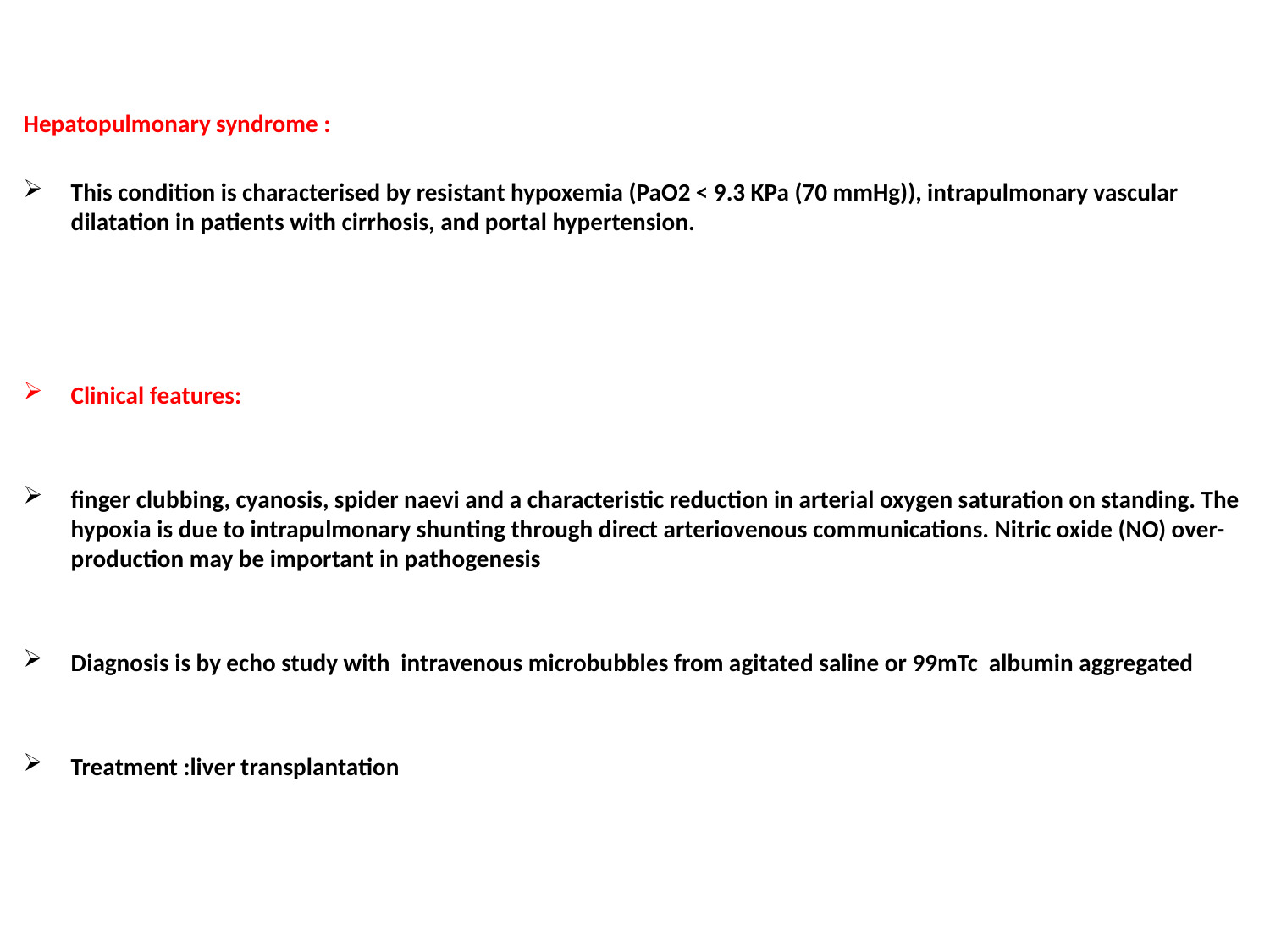

Hepatopulmonary syndrome :

This condition is characterised by resistant hypoxemia (PaO2 < 9.3 KPa (70 mmHg)), intrapulmonary vascular dilatation in patients with cirrhosis, and portal hypertension.

Clinical features:

finger clubbing, cyanosis, spider naevi and a characteristic reduction in arterial oxygen saturation on standing. The hypoxia is due to intrapulmonary shunting through direct arteriovenous communications. Nitric oxide (NO) over-production may be important in pathogenesis

Diagnosis is by echo study with  intravenous microbubbles from agitated saline or 99mTc  albumin aggregated

Treatment :liver transplantation